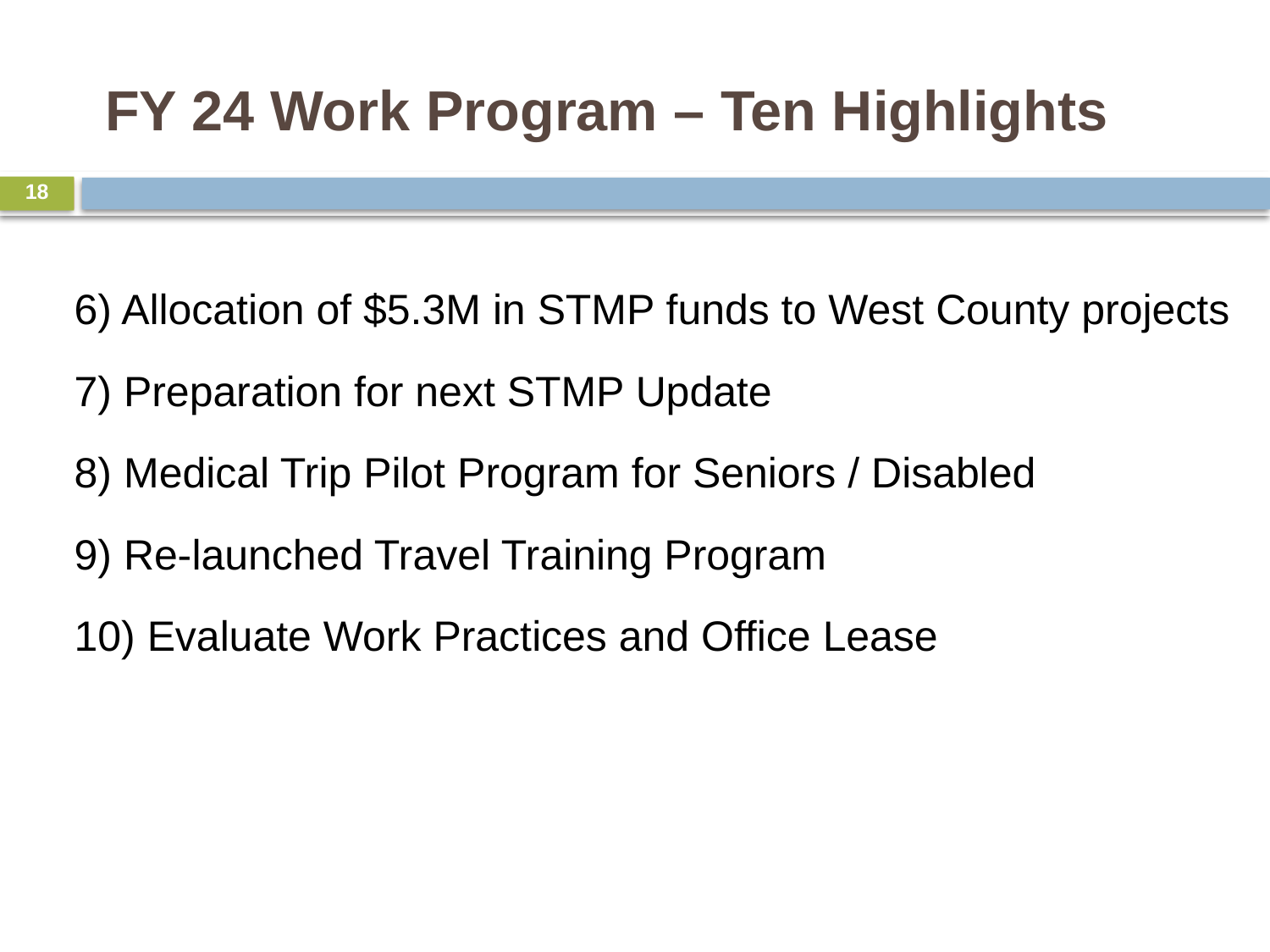

# FY 24 Work Program – Ten Highlights
18

6) Allocation of $5.3M in STMP funds to West County projects
7) Preparation for next STMP Update
8) Medical Trip Pilot Program for Seniors / Disabled
9) Re-launched Travel Training Program
10) Evaluate Work Practices and Office Lease